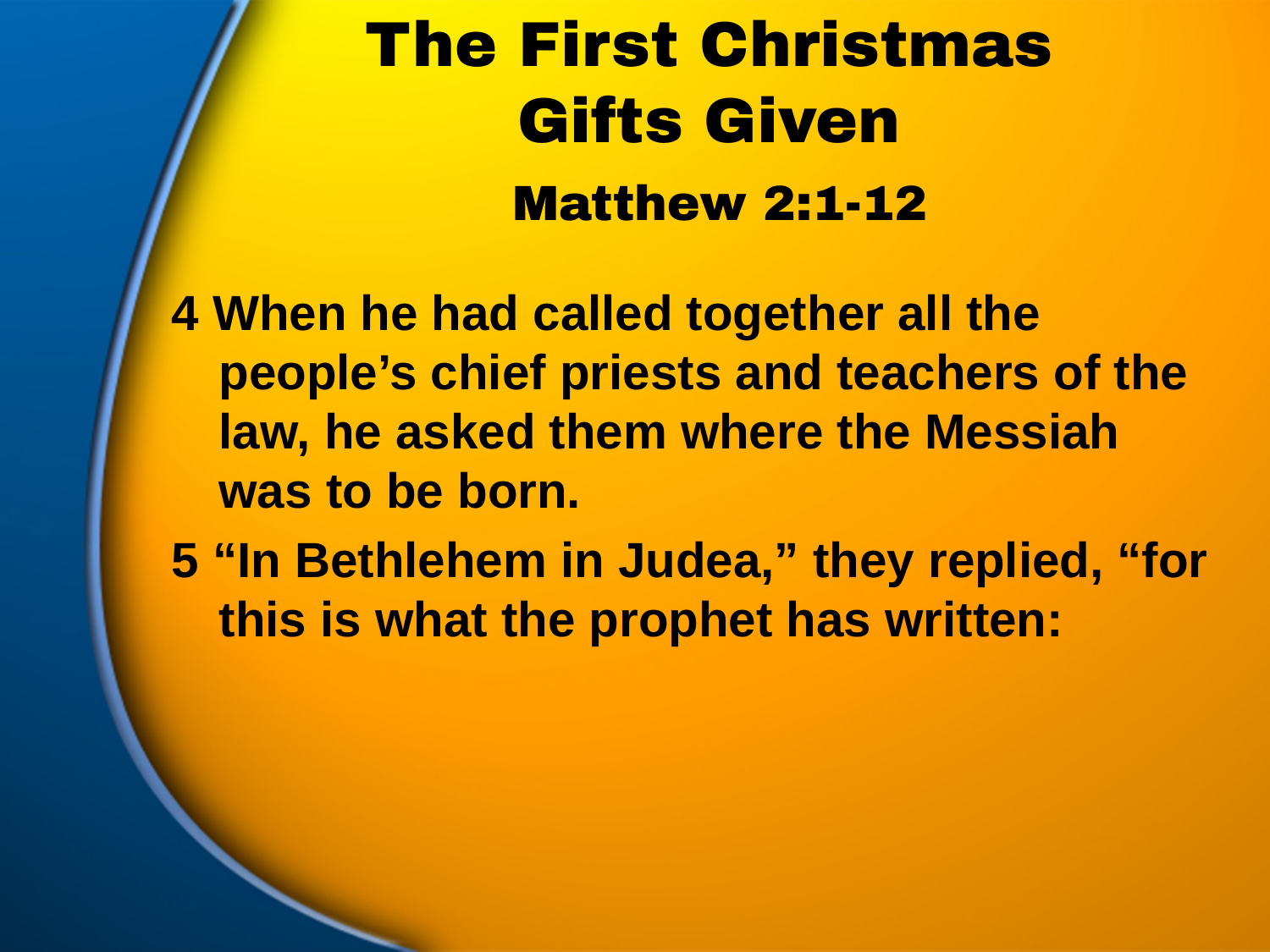

# The First Christmas Gifts Given
Matthew 2:1-12
4 When he had called together all the people’s chief priests and teachers of the law, he asked them where the Messiah was to be born.
5 “In Bethlehem in Judea,” they replied, “for this is what the prophet has written: